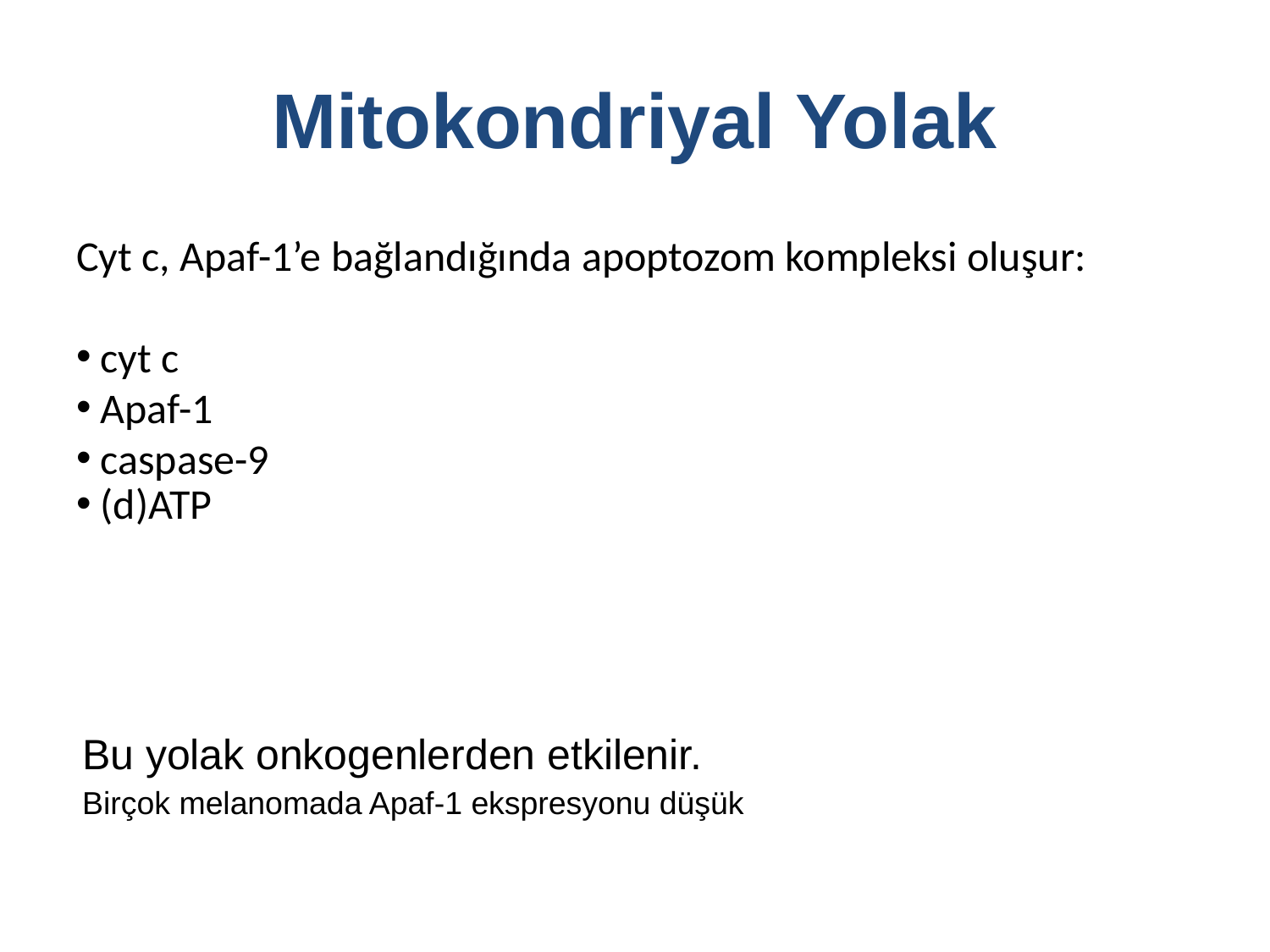

# Mitokondriyal Yolak
Cyt c, Apaf-1’e bağlandığında apoptozom kompleksi oluşur:

 cyt c
 Apaf-1
 caspase-9
 (d)ATP
Bu yolak onkogenlerden etkilenir.
Birçok melanomada Apaf-1 ekspresyonu düşük